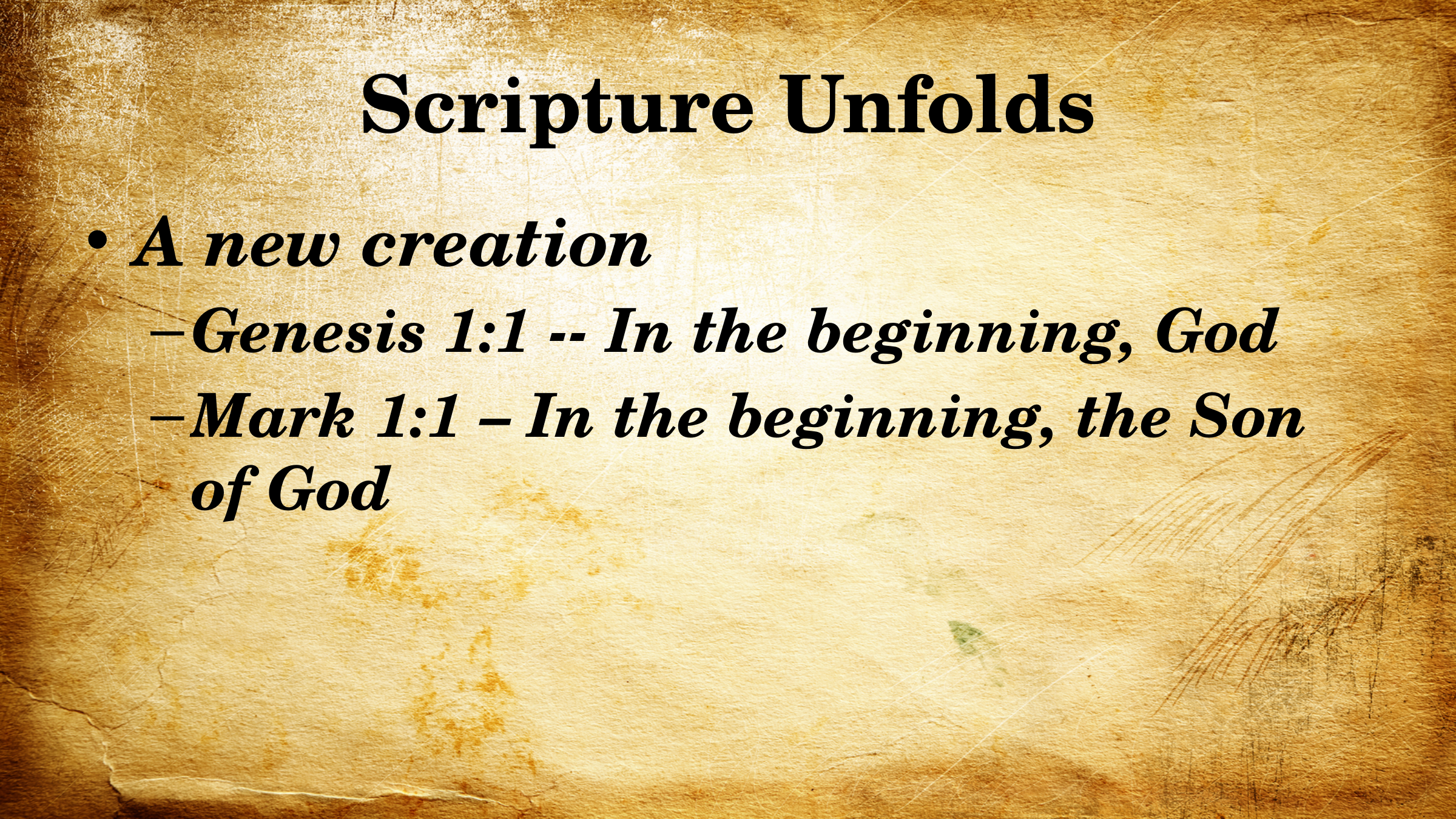

# Scripture Unfolds
A new creation
Genesis 1:1 -- In the beginning, God
Mark 1:1 – In the beginning, the Son of God